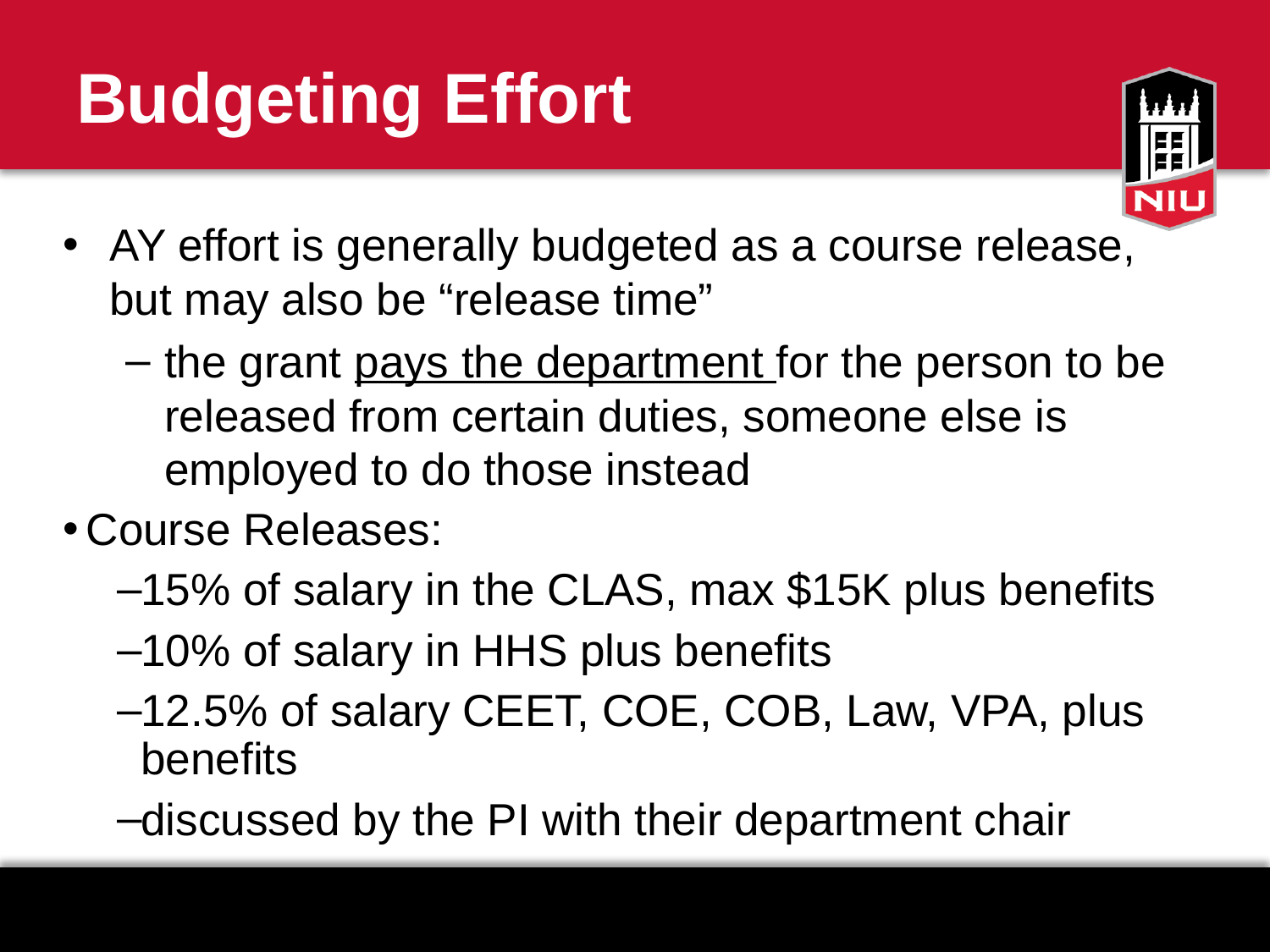

# Budgeting Effort
AY effort is generally budgeted as a course release, but may also be “release time”
the grant pays the department for the person to be released from certain duties, someone else is employed to do those instead
Course Releases:
15% of salary in the CLAS, max $15K plus benefits
10% of salary in HHS plus benefits
12.5% of salary CEET, COE, COB, Law, VPA, plus benefits
discussed by the PI with their department chair